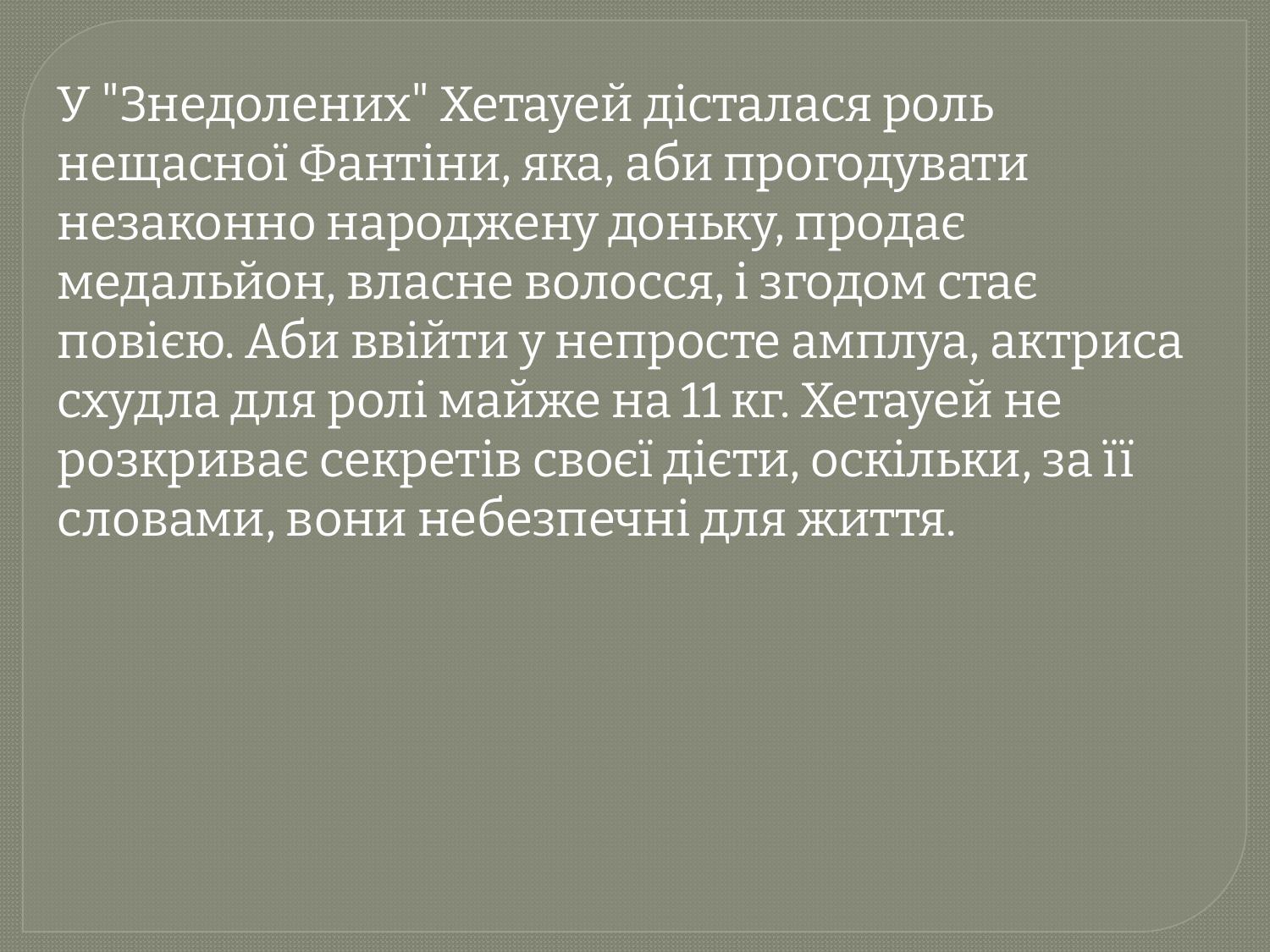

У "Знедолених" Хетауей дісталася роль нещасної Фантіни, яка, аби прогодувати незаконно народжену доньку, продає медальйон, власне волосся, і згодом стає повією. Аби ввійти у непросте амплуа, актриса схудла для ролі майже на 11 кг. Хетауей не розкриває секретів своєї дієти, оскільки, за її словами, вони небезпечні для життя.